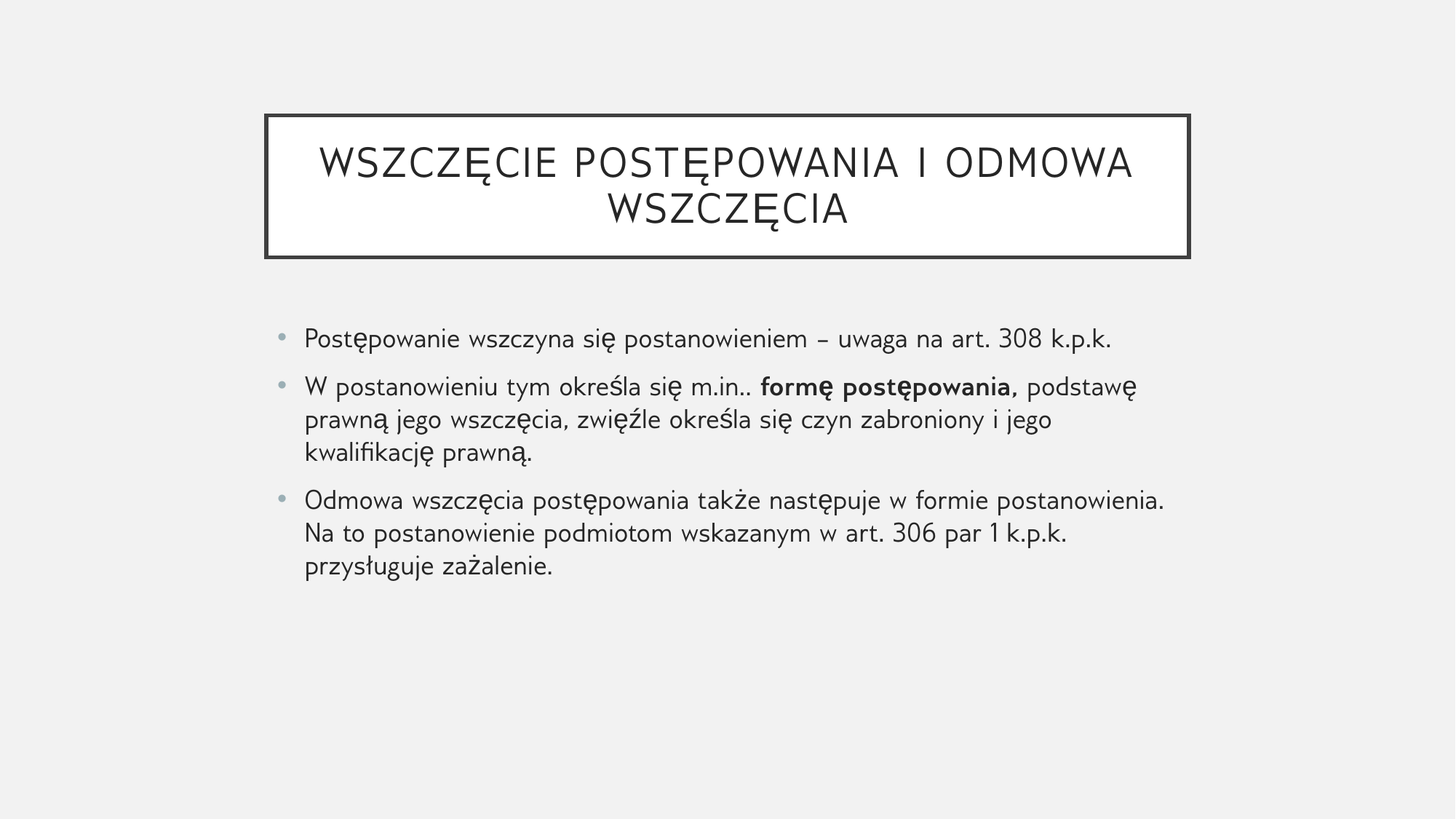

# Wszczęcie postępowania i odmowa wszczęcia
Postępowanie wszczyna się postanowieniem – uwaga na art. 308 k.p.k.
W postanowieniu tym określa się m.in.. formę postępowania, podstawę prawną jego wszczęcia, zwięźle określa się czyn zabroniony i jego kwalifikację prawną.
Odmowa wszczęcia postępowania także następuje w formie postanowienia. Na to postanowienie podmiotom wskazanym w art. 306 par 1 k.p.k. przysługuje zażalenie.